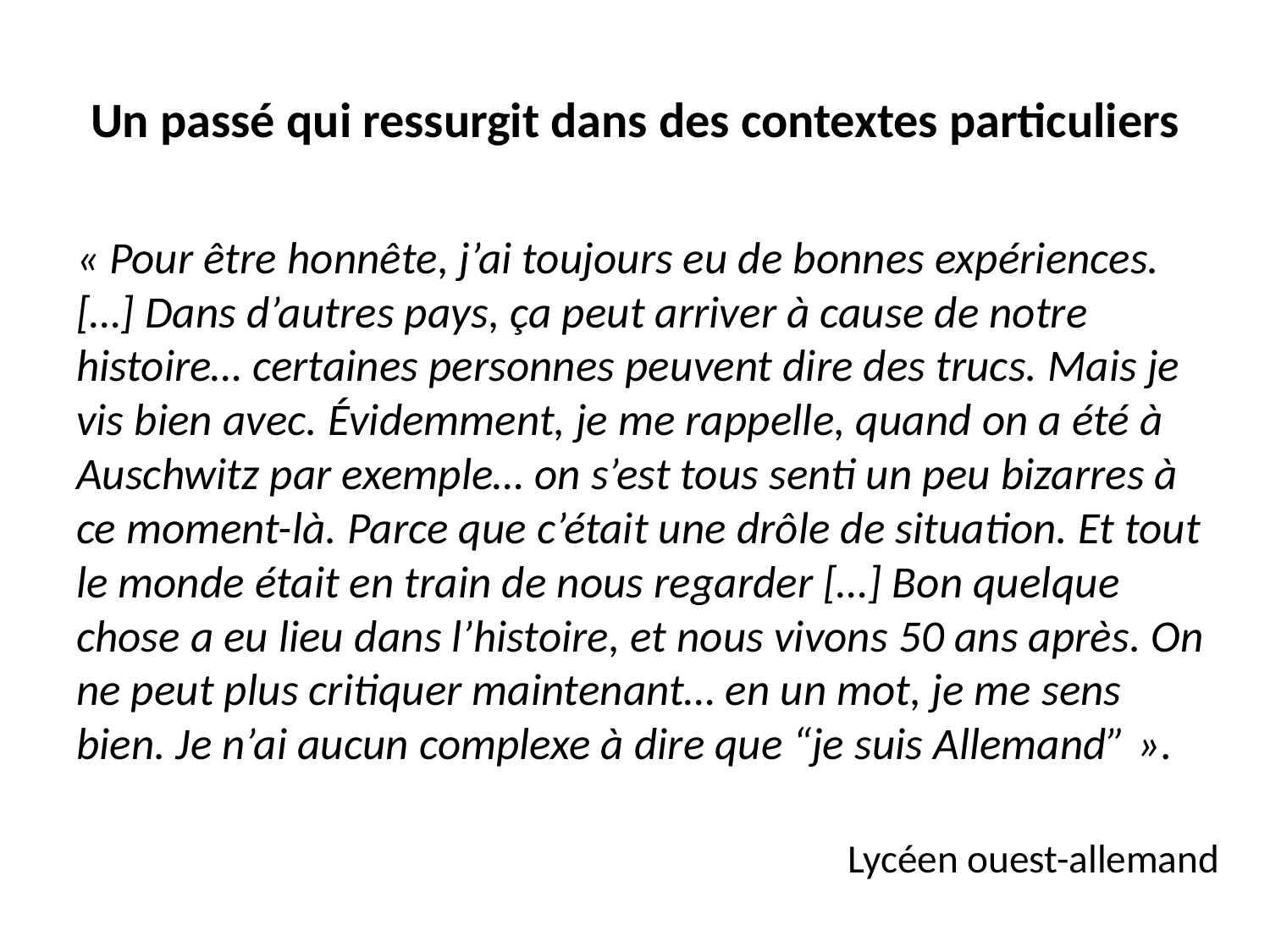

# Un passé qui ressurgit dans des contextes particuliers
« Pour être honnête, j’ai toujours eu de bonnes expériences. […] Dans d’autres pays, ça peut arriver à cause de notre histoire… certaines personnes peuvent dire des trucs. Mais je vis bien avec. Évidemment, je me rappelle, quand on a été à Auschwitz par exemple… on s’est tous senti un peu bizarres à ce moment-là. Parce que c’était une drôle de situation. Et tout le monde était en train de nous regarder […] Bon quelque chose a eu lieu dans l’histoire, et nous vivons 50 ans après. On ne peut plus critiquer maintenant… en un mot, je me sens bien. Je n’ai aucun complexe à dire que “je suis Allemand” ».

Lycéen ouest-allemand